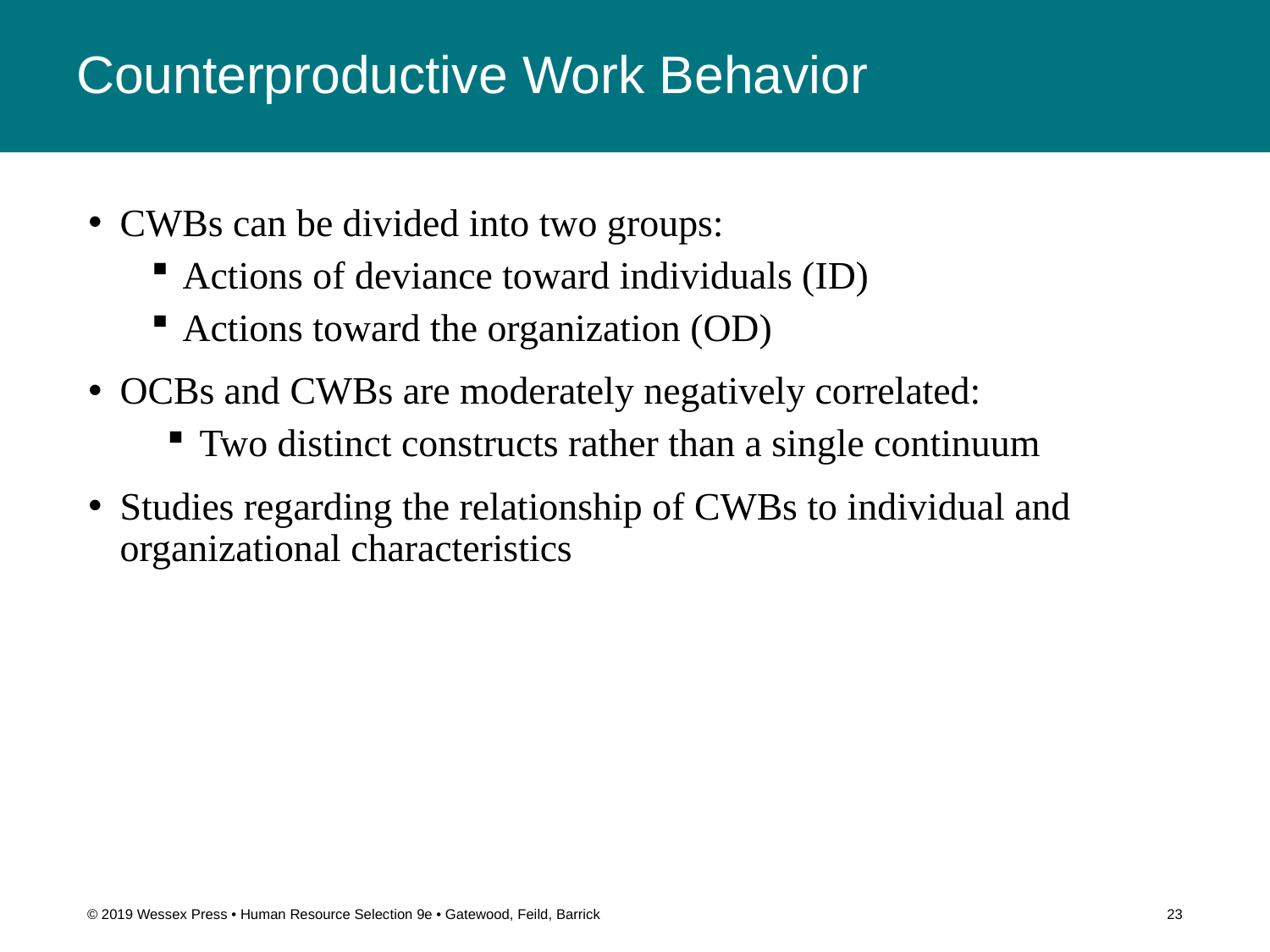

# Counterproductive Work Behavior
CWBs can be divided into two groups:
Actions of deviance toward individuals (ID)
Actions toward the organization (OD)
OCBs and CWBs are moderately negatively correlated:
Two distinct constructs rather than a single continuum
Studies regarding the relationship of CWBs to individual and organizational characteristics
© 2019 Wessex Press • Human Resource Selection 9e • Gatewood, Feild, Barrick
23